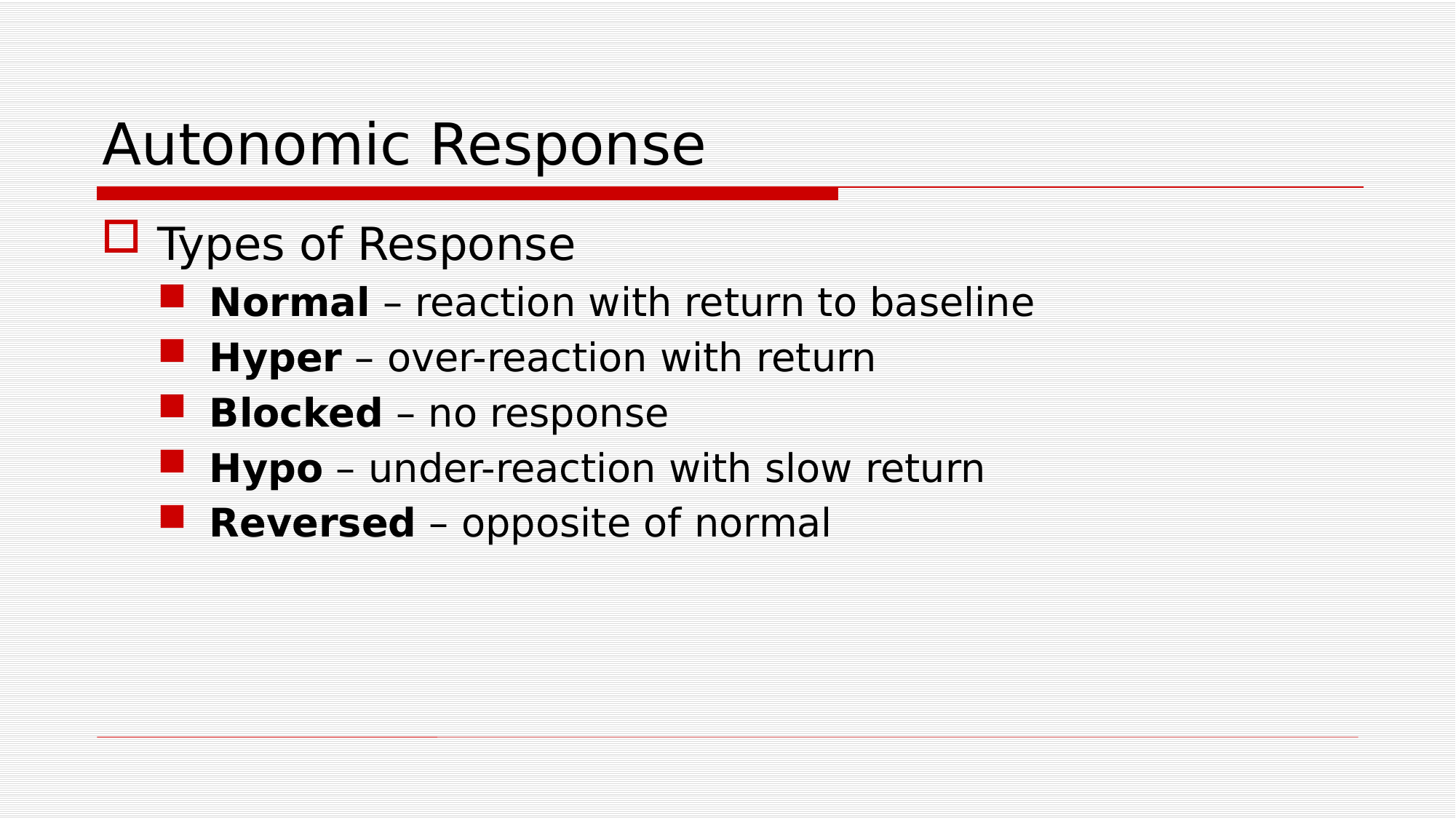

# Autonomic Response
Types of Response
Normal – reaction with return to baseline
Hyper – over-reaction with return
Blocked – no response
Hypo – under-reaction with slow return
Reversed – opposite of normal